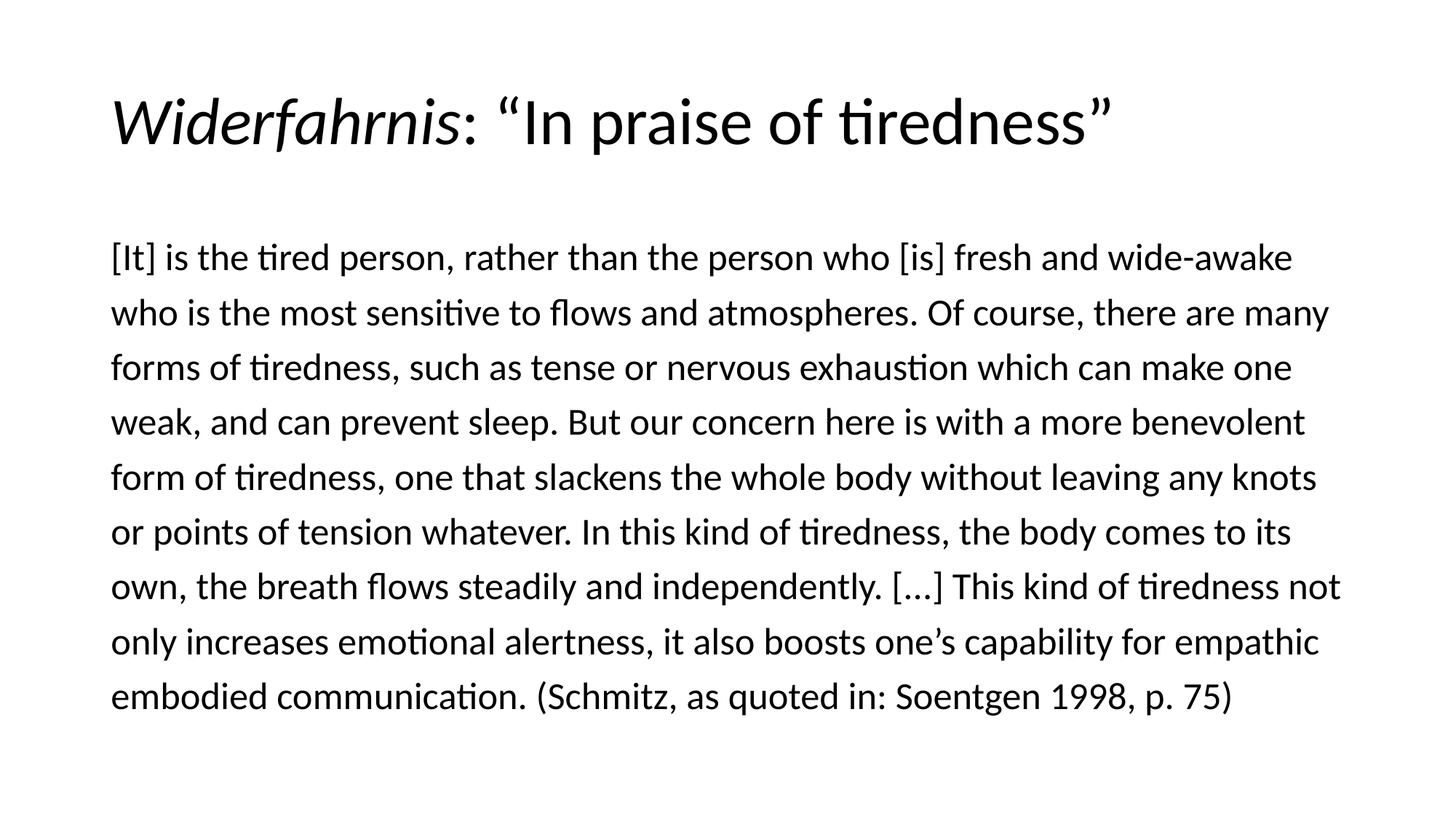

# Widerfahrnis: “In praise of tiredness”
[It] is the tired person, rather than the person who [is] fresh and wide-awake who is the most sensitive to flows and atmospheres. Of course, there are many forms of tiredness, such as tense or nervous exhaustion which can make one weak, and can prevent sleep. But our concern here is with a more benevolent form of tiredness, one that slackens the whole body without leaving any knots or points of tension whatever. In this kind of tiredness, the body comes to its own, the breath flows steadily and independently. [...] This kind of tiredness not only increases emotional alertness, it also boosts one’s capability for empathic embodied communication. (Schmitz, as quoted in: Soentgen 1998, p. 75)